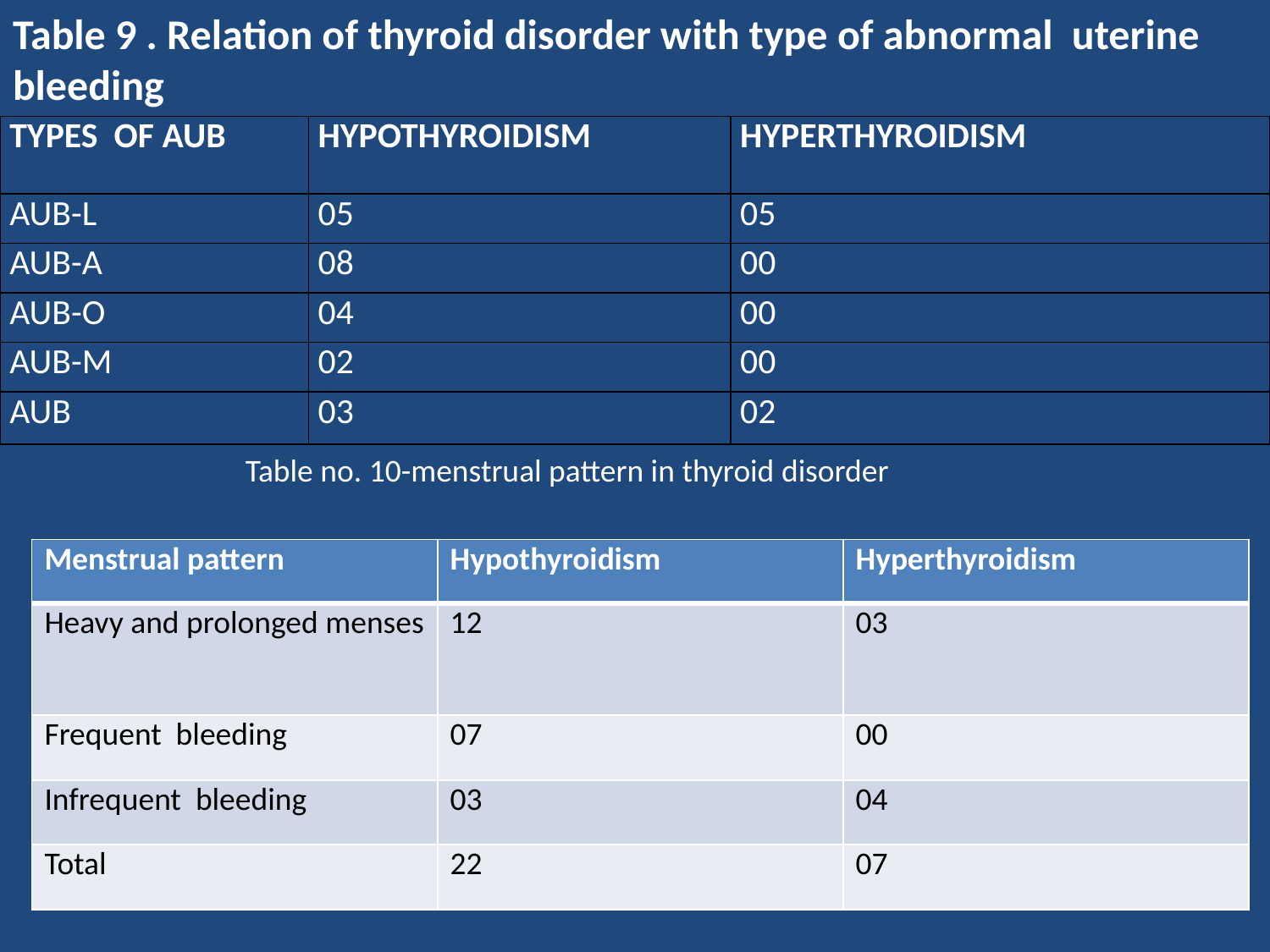

Table 9 . Relation of thyroid disorder with type of abnormal  uterine bleeding
| TYPES OF AUB | HYPOTHYROIDISM | HYPERTHYROIDISM |
| --- | --- | --- |
| AUB-L | 05 | 05 |
| AUB-A | 08 | 00 |
| AUB-O | 04 | 00 |
| AUB-M | 02 | 00 |
| AUB | 03 | 02 |

Table no. 10-menstrual pattern in thyroid disorder
| Menstrual pattern | Hypothyroidism | Hyperthyroidism |
| --- | --- | --- |
| Heavy and prolonged menses | 12 | 03 |
| Frequent bleeding | 07 | 00 |
| Infrequent bleeding | 03 | 04 |
| Total | 22 | 07 |